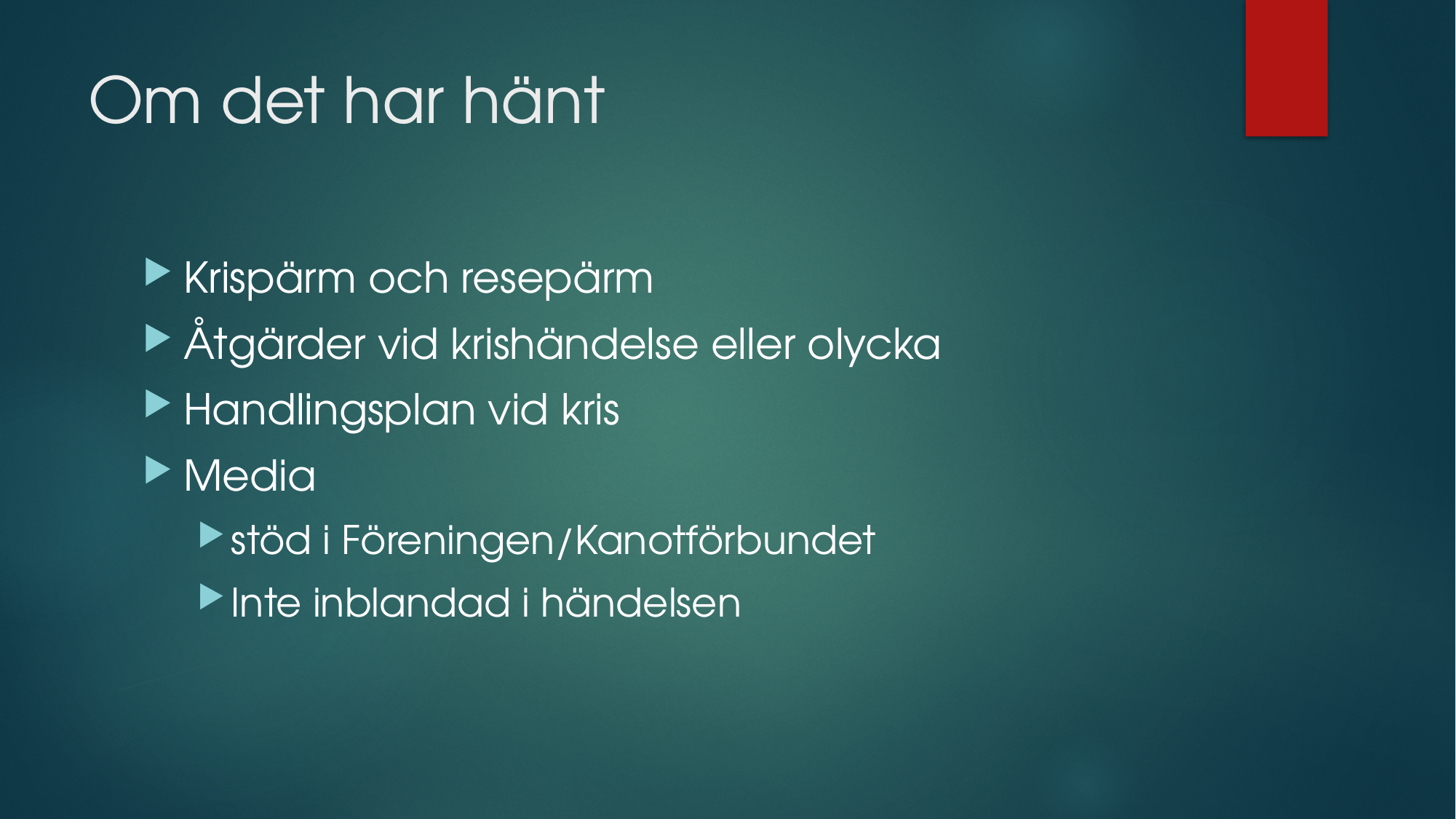

# Om det har hänt
Krispärm och resepärm
Åtgärder vid krishändelse eller olycka
Handlingsplan vid kris
Media
stöd i Föreningen/Kanotförbundet
Inte inblandad i händelsen